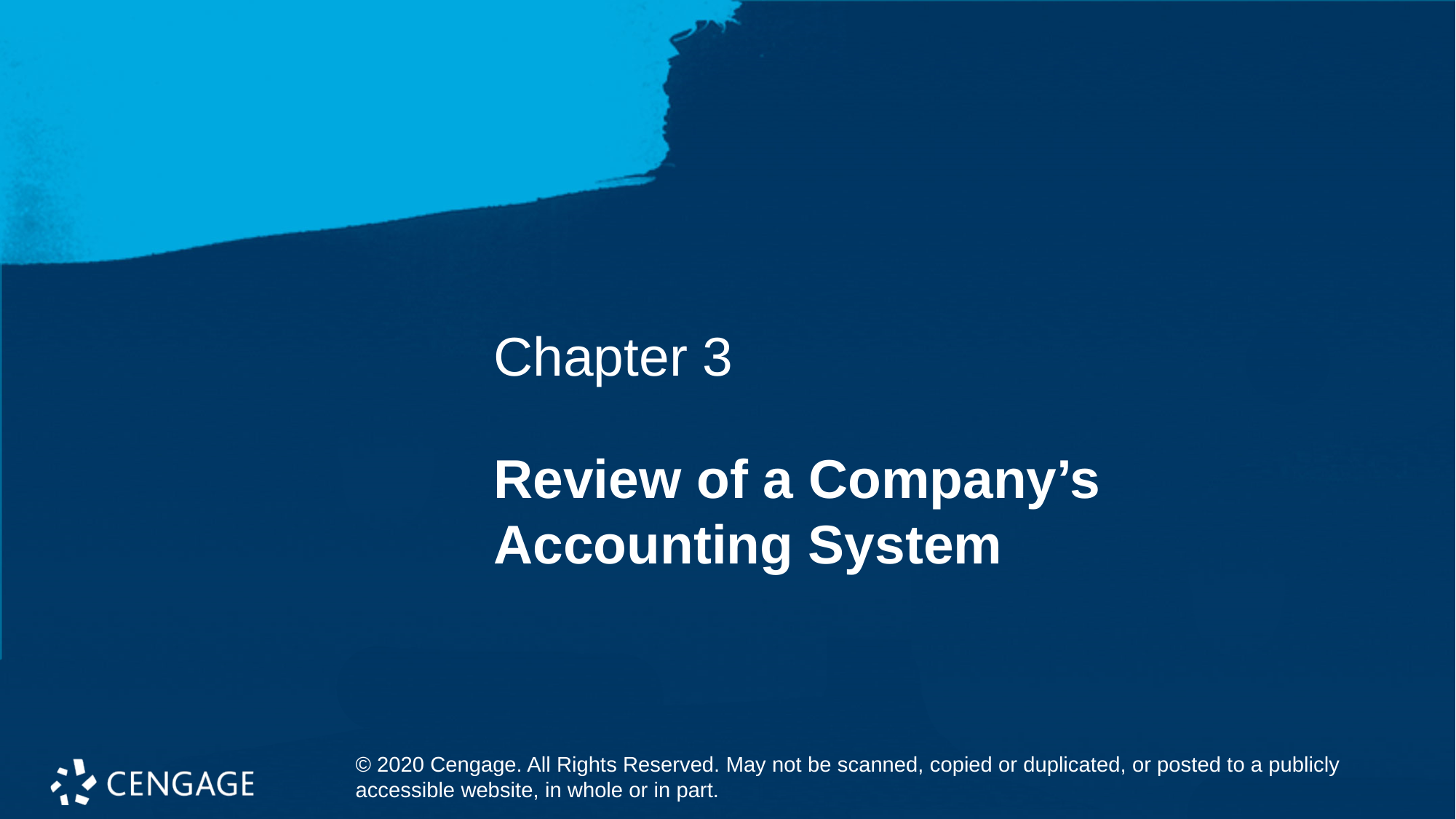

Chapter 3
# Review of a Company’s Accounting System